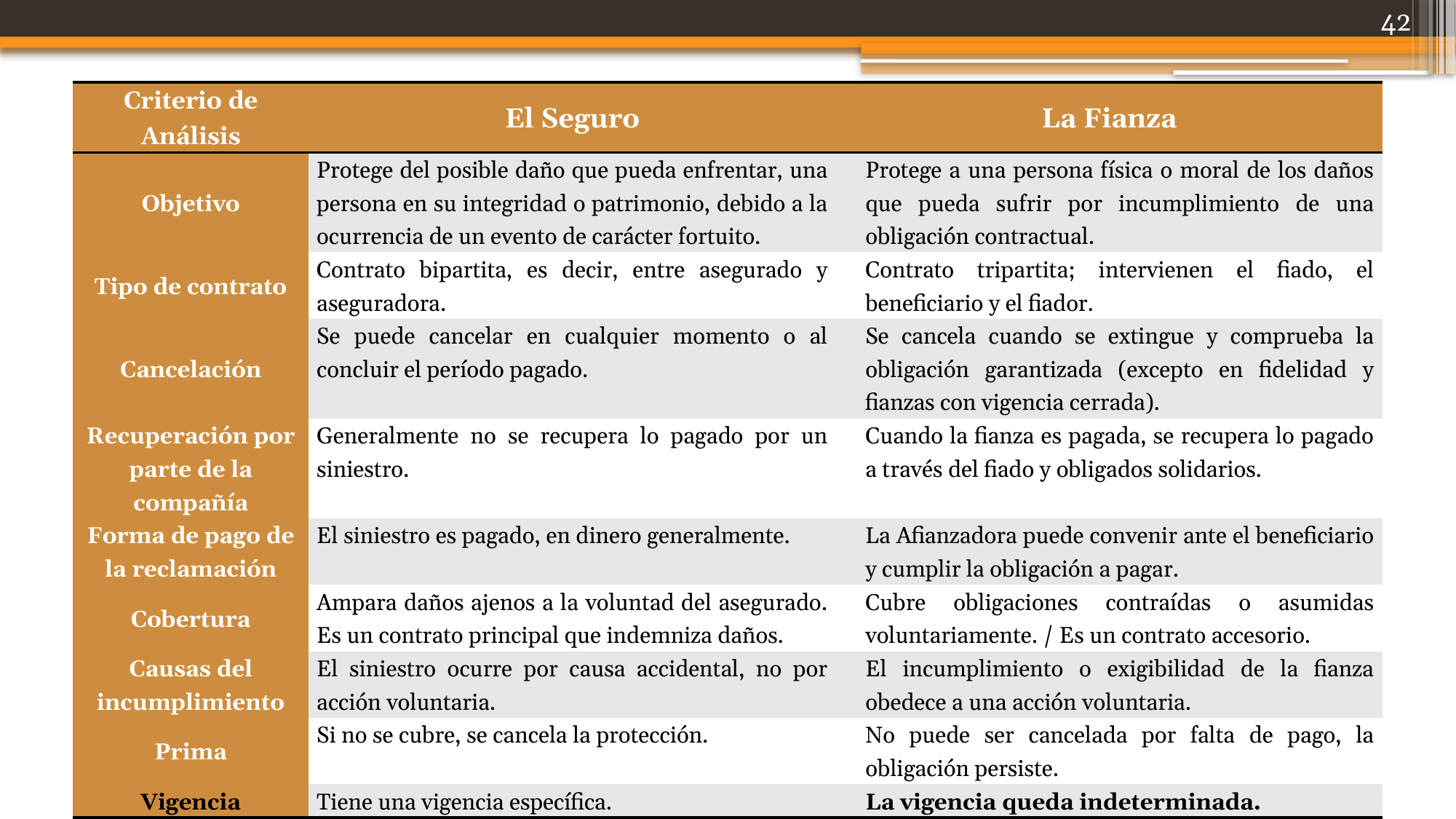

42
| Criterio de Análisis | El Seguro | La Fianza |
| --- | --- | --- |
| Objetivo | Protege del posible daño que pueda enfrentar, una persona en su integridad o patrimonio, debido a la ocurrencia de un evento de carácter fortuito. | Protege a una persona física o moral de los daños que pueda sufrir por incumplimiento de una obligación contractual. |
| Tipo de contrato | Contrato bipartita, es decir, entre asegurado y aseguradora. | Contrato tripartita; intervienen el fiado, el beneficiario y el fiador. |
| Cancelación | Se puede cancelar en cualquier momento o al concluir el período pagado. | Se cancela cuando se extingue y comprueba la obligación garantizada (excepto en fidelidad y fianzas con vigencia cerrada). |
| Recuperación por parte de la compañía | Generalmente no se recupera lo pagado por un siniestro. | Cuando la fianza es pagada, se recupera lo pagado a través del fiado y obligados solidarios. |
| Forma de pago de la reclamación | El siniestro es pagado, en dinero generalmente. | La Afianzadora puede convenir ante el beneficiario y cumplir la obligación a pagar. |
| Cobertura | Ampara daños ajenos a la voluntad del asegurado. Es un contrato principal que indemniza daños. | Cubre obligaciones contraídas o asumidas voluntariamente. / Es un contrato accesorio. |
| Causas del incumplimiento | El siniestro ocurre por causa accidental, no por acción voluntaria. | El incumplimiento o exigibilidad de la fianza obedece a una acción voluntaria. |
| Prima | Si no se cubre, se cancela la protección. | No puede ser cancelada por falta de pago, la obligación persiste. |
| Vigencia | Tiene una vigencia específica. | La vigencia queda indeterminada. |